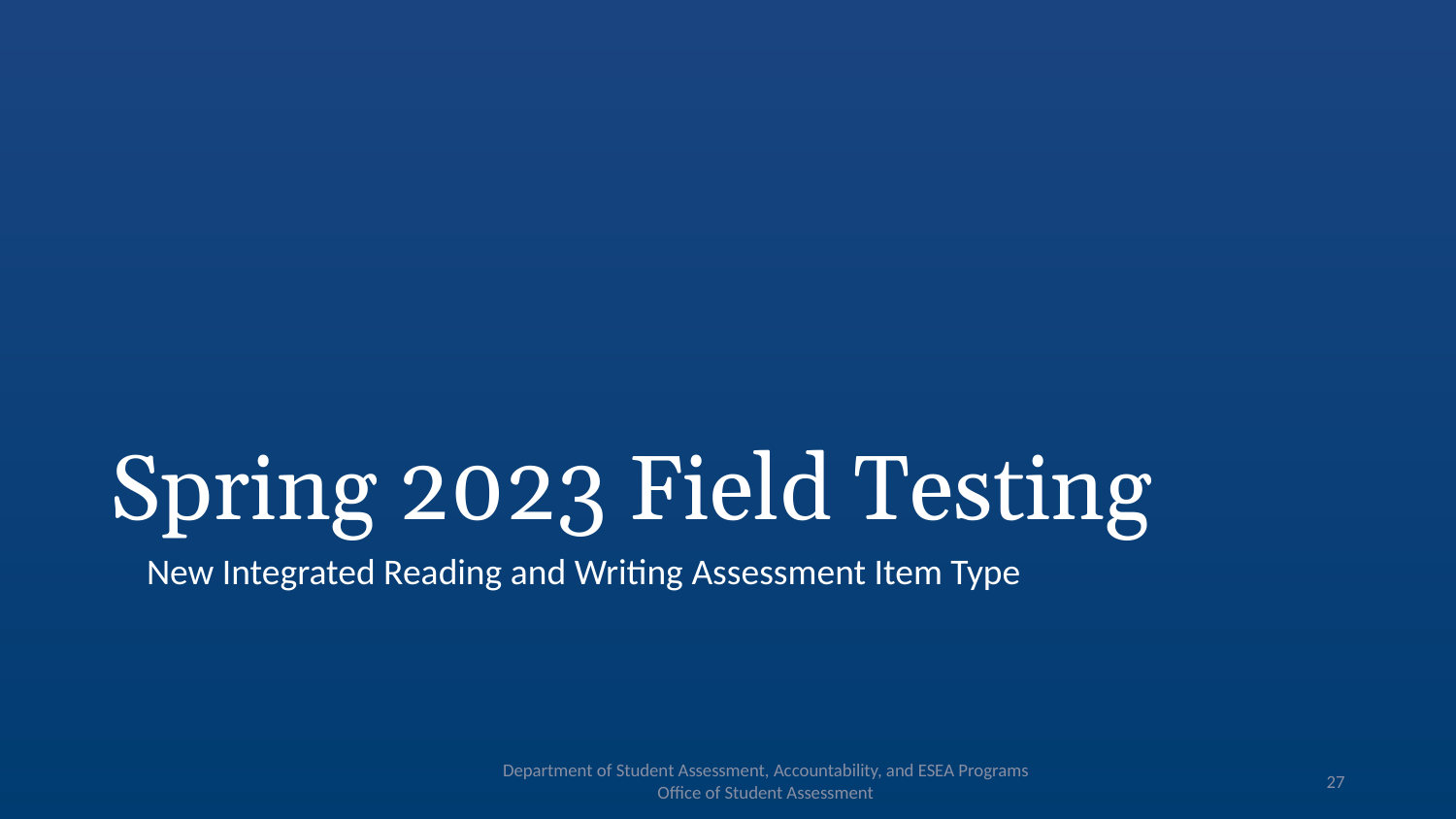

# Spring 2023 Field Testing
New Integrated Reading and Writing Assessment Item Type
Department of Student Assessment, Accountability, and ESEA Programs
Office of Student Assessment
27